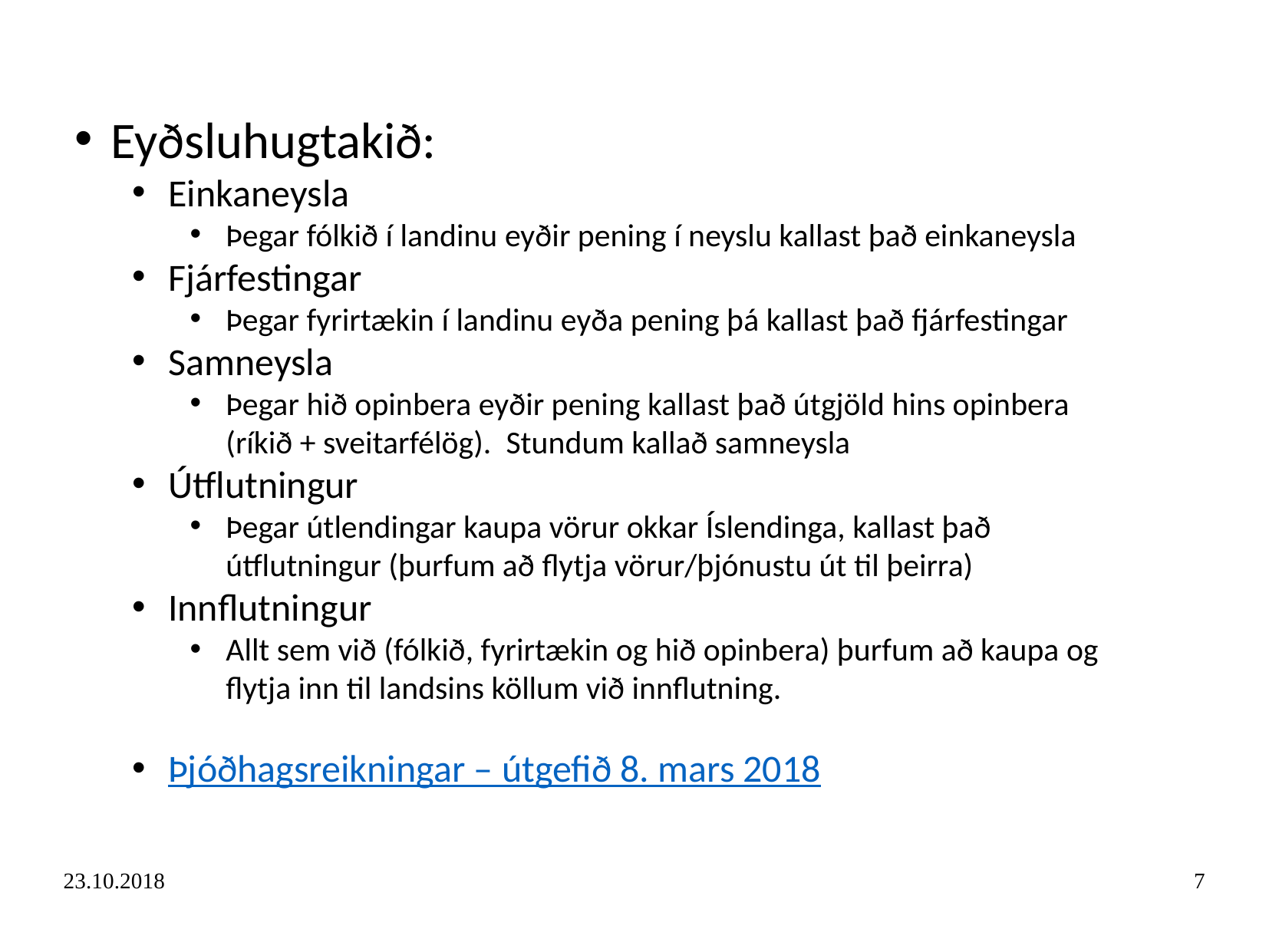

Eyðsluhugtakið:
Einkaneysla
Þegar fólkið í landinu eyðir pening í neyslu kallast það einkaneysla
Fjárfestingar
Þegar fyrirtækin í landinu eyða pening þá kallast það fjárfestingar
Samneysla
Þegar hið opinbera eyðir pening kallast það útgjöld hins opinbera (ríkið + sveitarfélög).  Stundum kallað samneysla
Útflutningur
Þegar útlendingar kaupa vörur okkar Íslendinga, kallast það útflutningur (þurfum að flytja vörur/þjónustu út til þeirra)
Innflutningur
Allt sem við (fólkið, fyrirtækin og hið opinbera) þurfum að kaupa og flytja inn til landsins köllum við innflutning.

Þjóðhagsreikningar – útgefið 8. mars 2018
23.10.2018
7